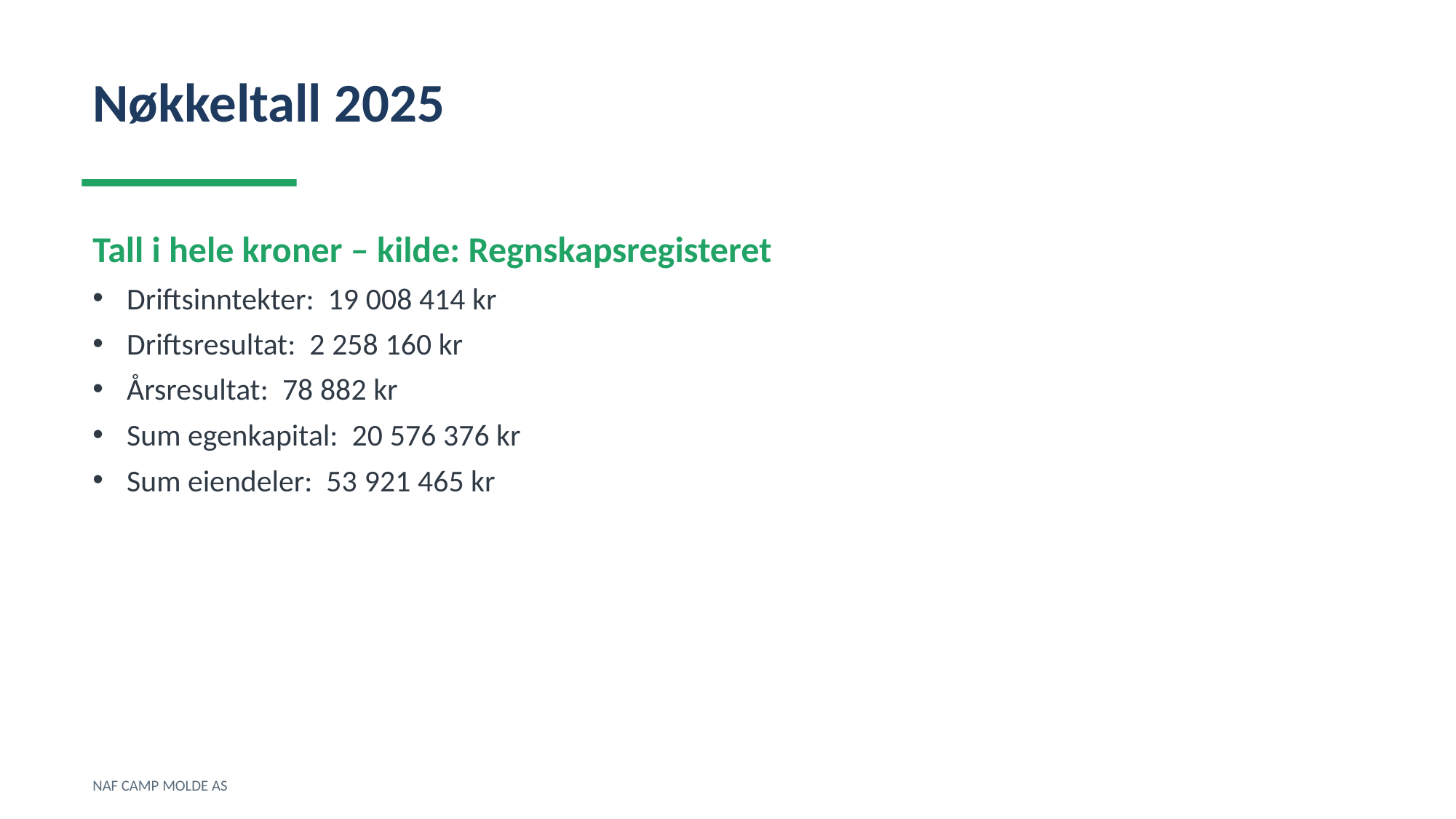

Nøkkeltall 2025

Tall i hele kroner – kilde: Regnskapsregisteret
Driftsinntekter:  19 008 414 kr
Driftsresultat:  2 258 160 kr
Årsresultat:  78 882 kr
Sum egenkapital:  20 576 376 kr
Sum eiendeler:  53 921 465 kr
NAF CAMP MOLDE AS